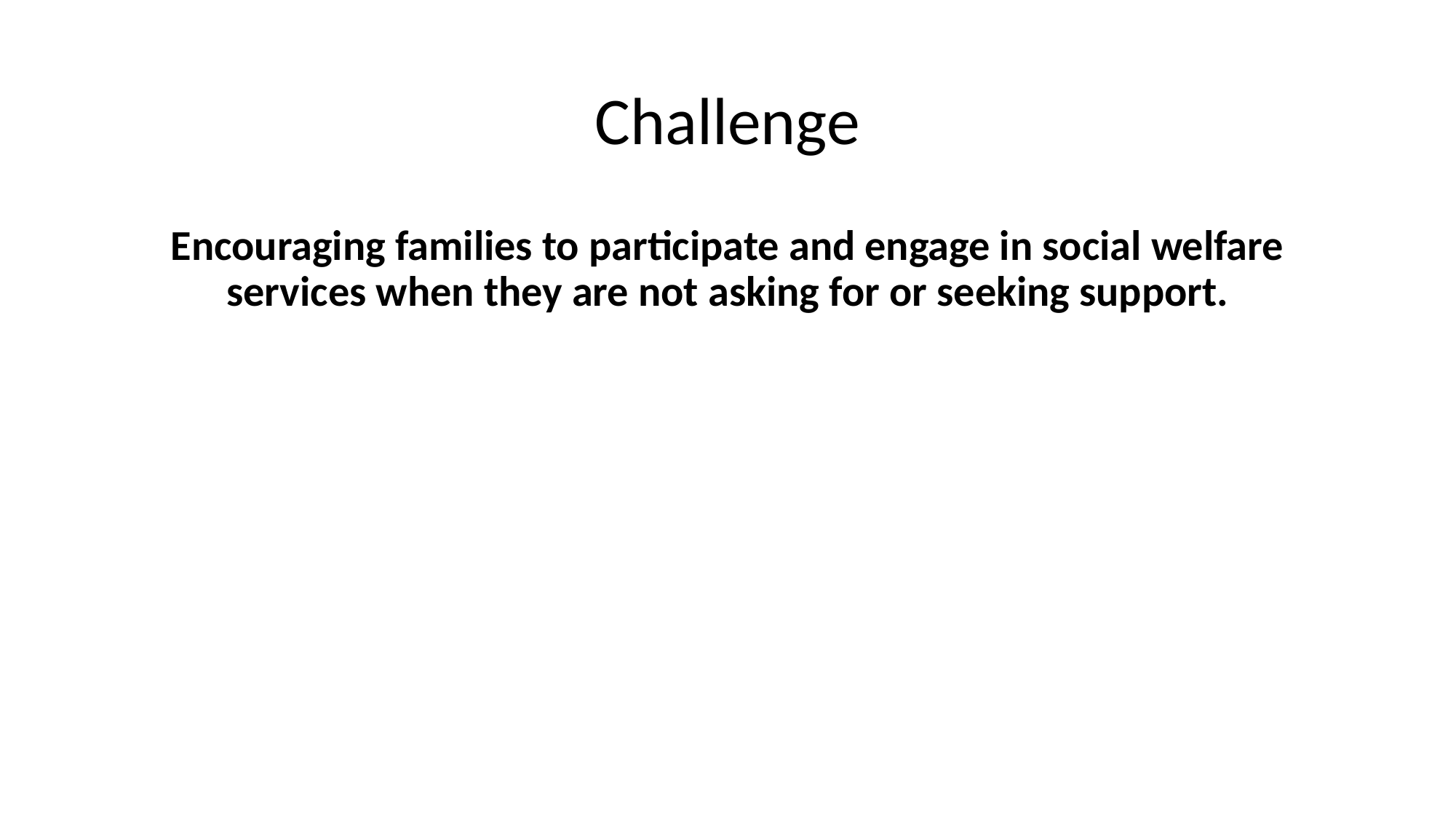

# Challenge
Encouraging families to participate and engage in social welfare services when they are not asking for or seeking support.